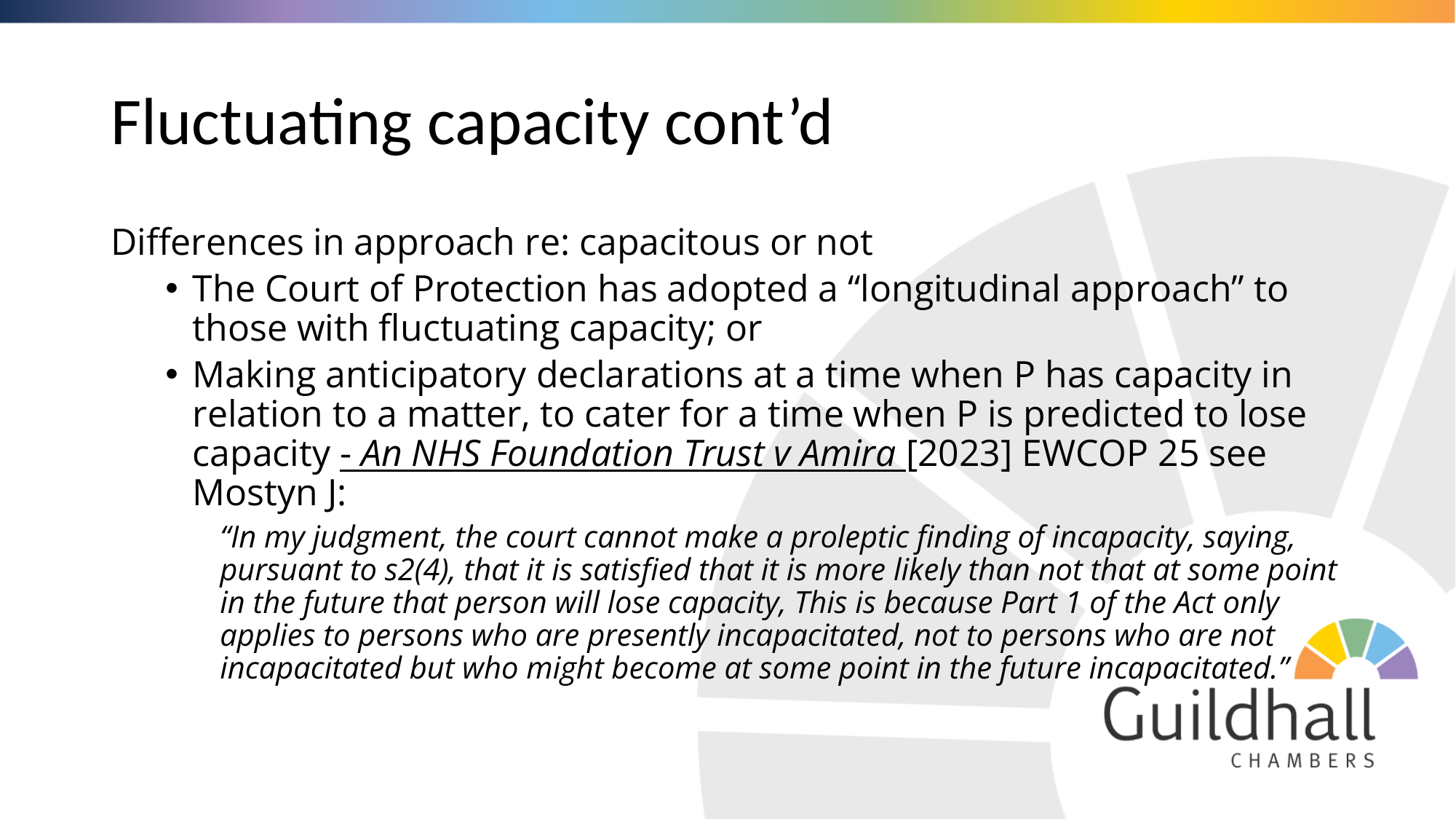

# Fluctuating capacity cont’d
Differences in approach re: capacitous or not
The Court of Protection has adopted a “longitudinal approach” to those with fluctuating capacity; or
Making anticipatory declarations at a time when P has capacity in relation to a matter, to cater for a time when P is predicted to lose capacity - An NHS Foundation Trust v Amira [2023] EWCOP 25 see Mostyn J:
“In my judgment, the court cannot make a proleptic finding of incapacity, saying, pursuant to s2(4), that it is satisfied that it is more likely than not that at some point in the future that person will lose capacity, This is because Part 1 of the Act only applies to persons who are presently incapacitated, not to persons who are not incapacitated but who might become at some point in the future incapacitated.”